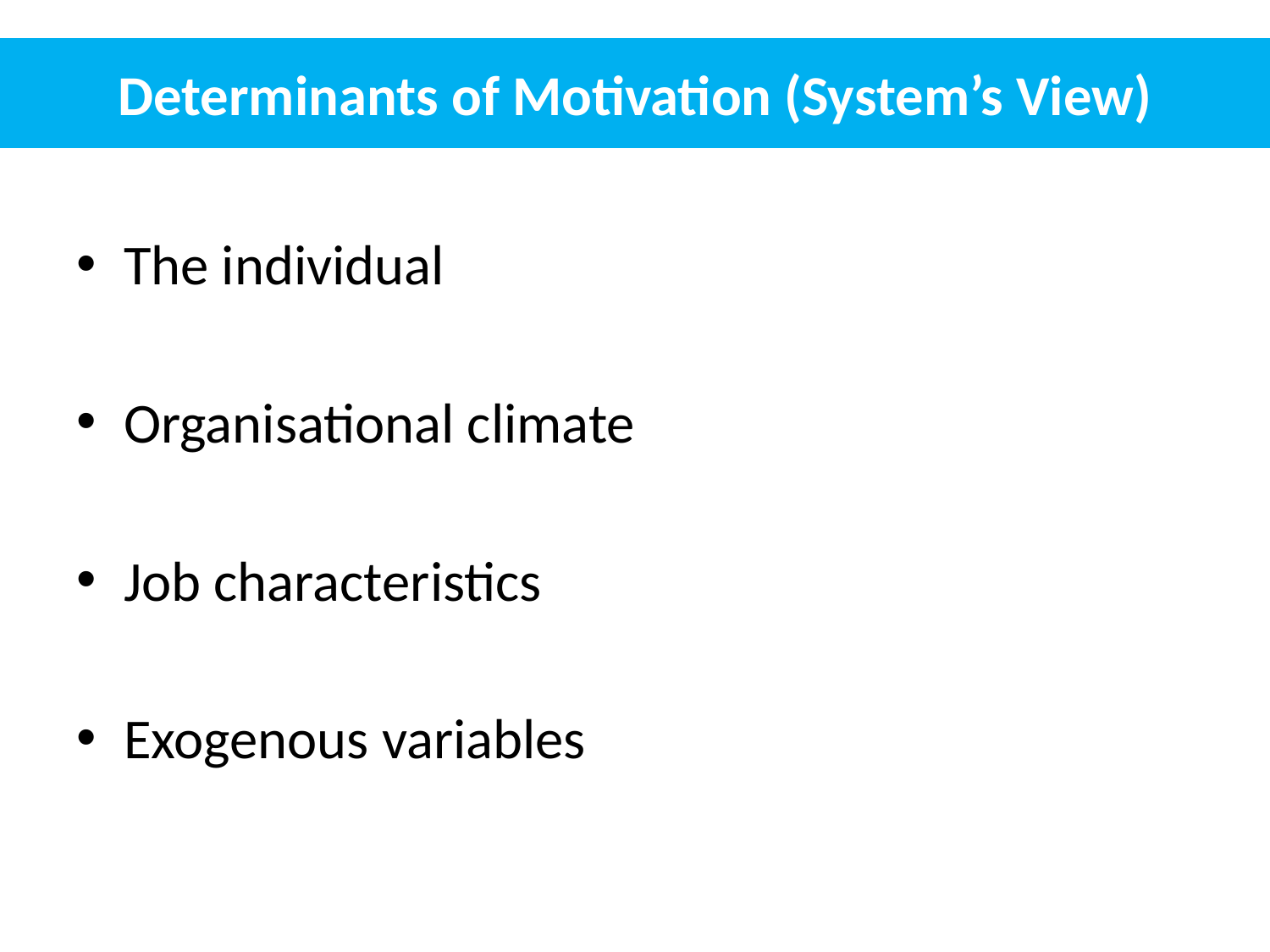

# Determinants of Motivation (System’s View)
The individual

Organisational climate

Job characteristics

Exogenous variables